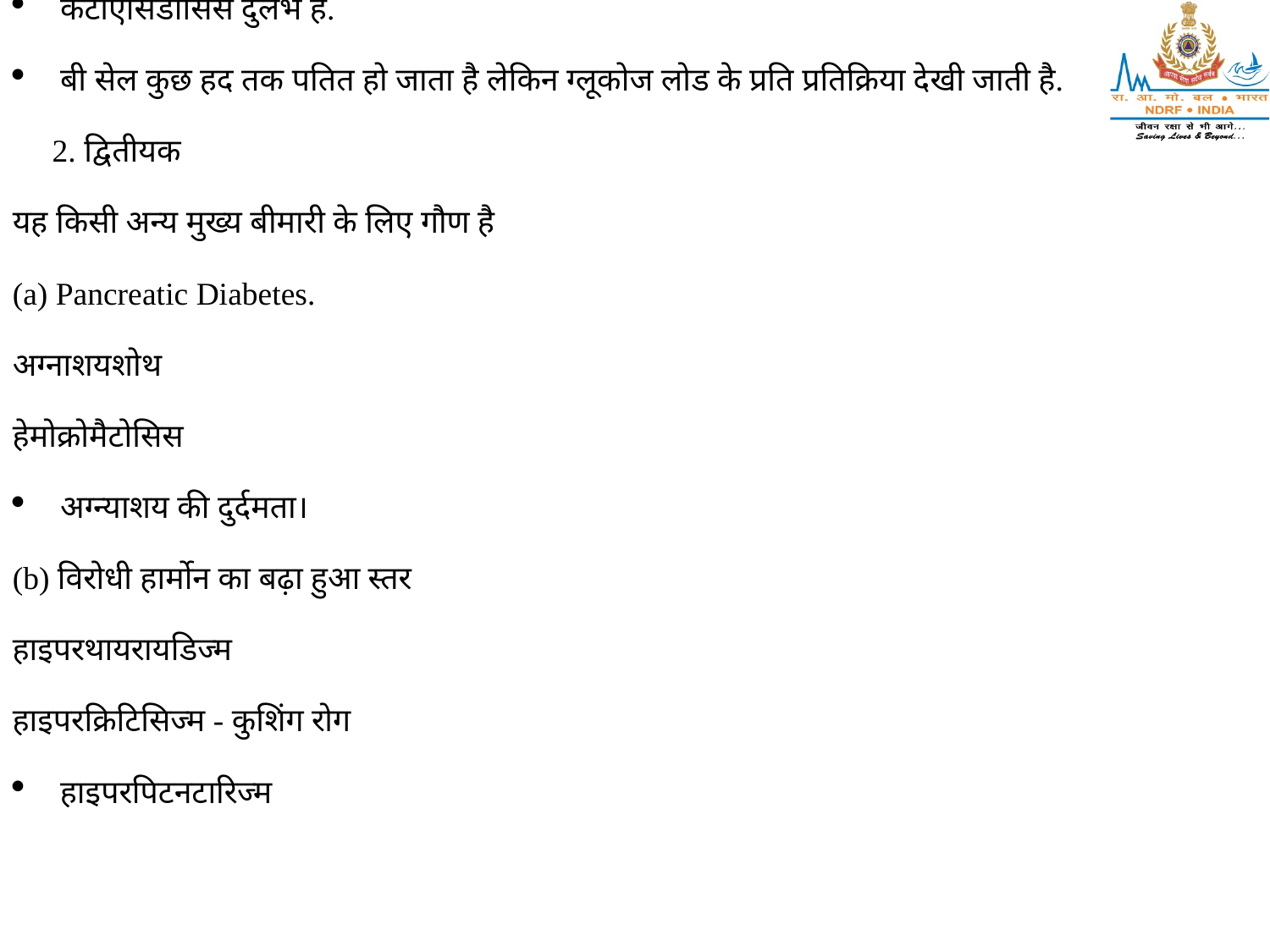

केटोएसिडोसिस दुर्लभ है.
बी सेल कुछ हद तक पतित हो जाता है लेकिन ग्लूकोज लोड के प्रति प्रतिक्रिया देखी जाती है.
 2. द्वितीयक
यह किसी अन्य मुख्य बीमारी के लिए गौण है
(a) Pancreatic Diabetes.
अग्नाशयशोथ
हेमोक्रोमैटोसिस
अग्न्याशय की दुर्दमता।
(b) विरोधी हार्मोन का बढ़ा हुआ स्तर
हाइपरथायरायडिज्म
हाइपरक्रिटिसिज्म - कुशिंग रोग
हाइपरपिटनटारिज्म